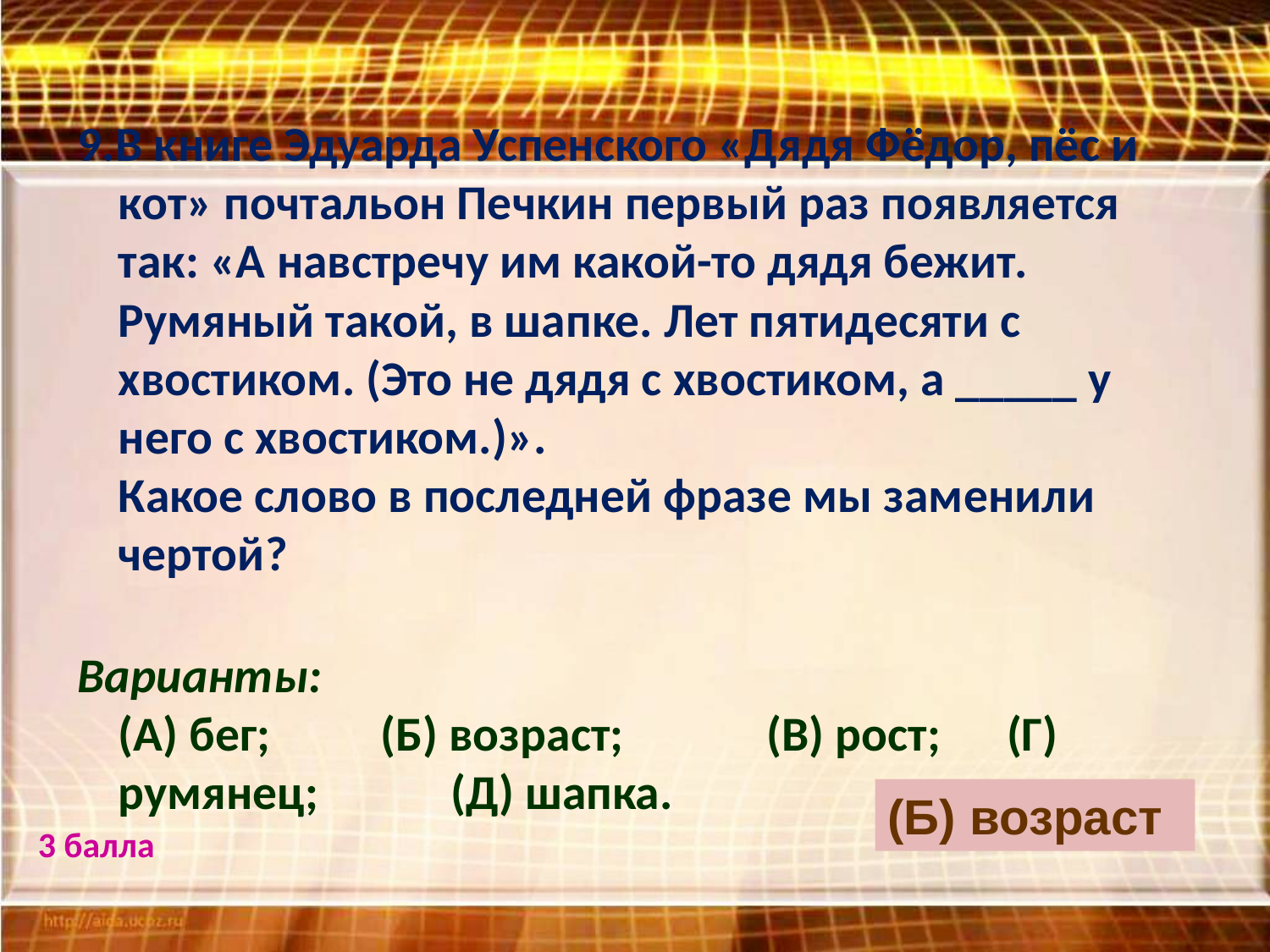

9.В книге Эдуарда Успенского «Дядя Фёдор, пёс и кот» почтальон Печкин первый раз появляется так: «А навстречу им какой-то дядя бежит. Румяный такой, в шапке. Лет пятидесяти с хвостиком. (Это не дядя с хвостиком, а _____ у него с хвостиком.)».
Какое слово в последней фразе мы заменили чертой?
Варианты:
(А) бег;          (Б) возраст;             (В) рост;      (Г) румянец;            (Д) шапка.

(Б) возраст
3 балла